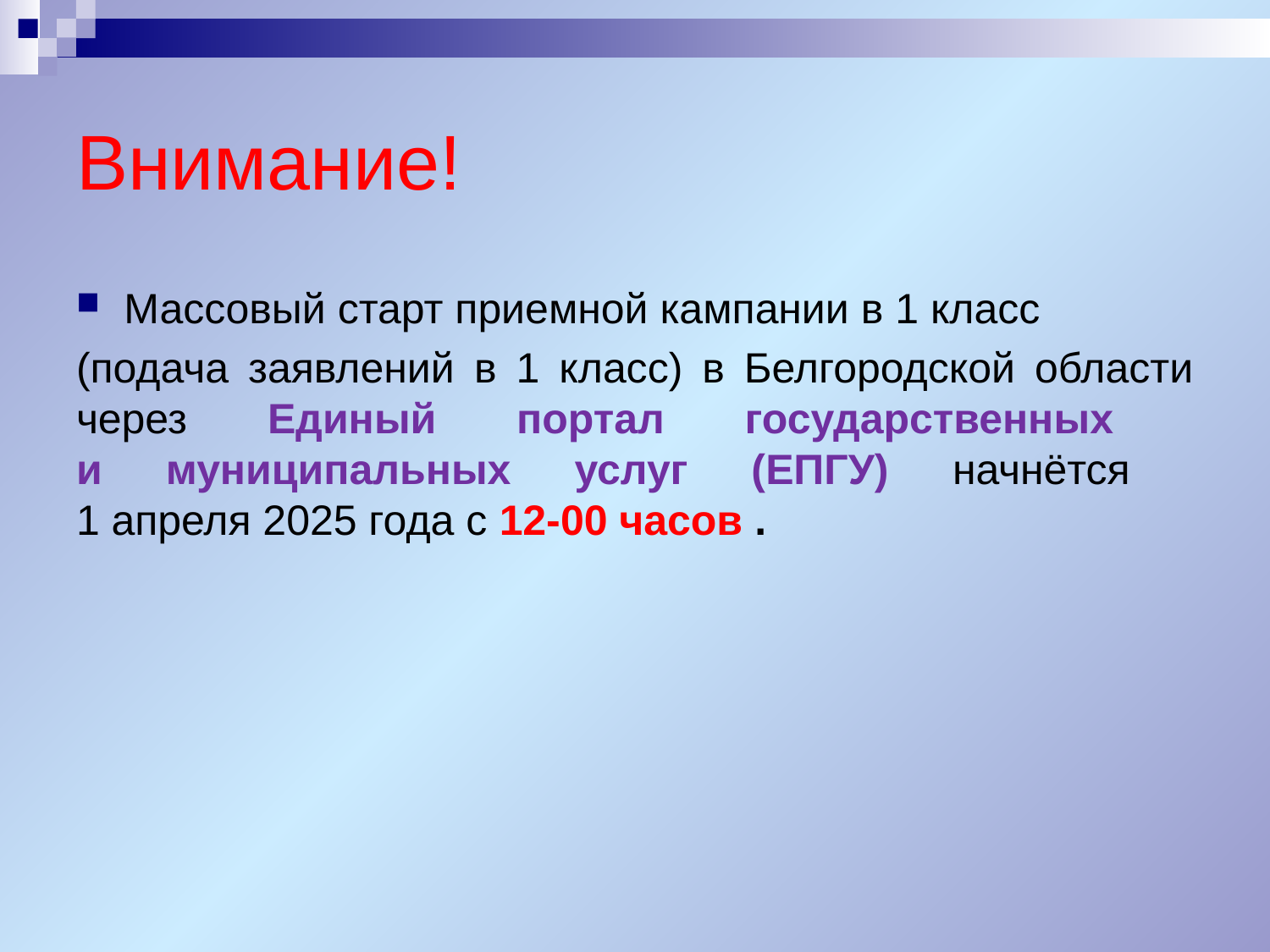

# Внимание!
Массовый старт приемной кампании в 1 класс
(подача заявлений в 1 класс) в Белгородской области через Единый портал государственных
и муниципальных услуг (ЕПГУ) начнётся
1 апреля 2025 года с 12-00 часов .